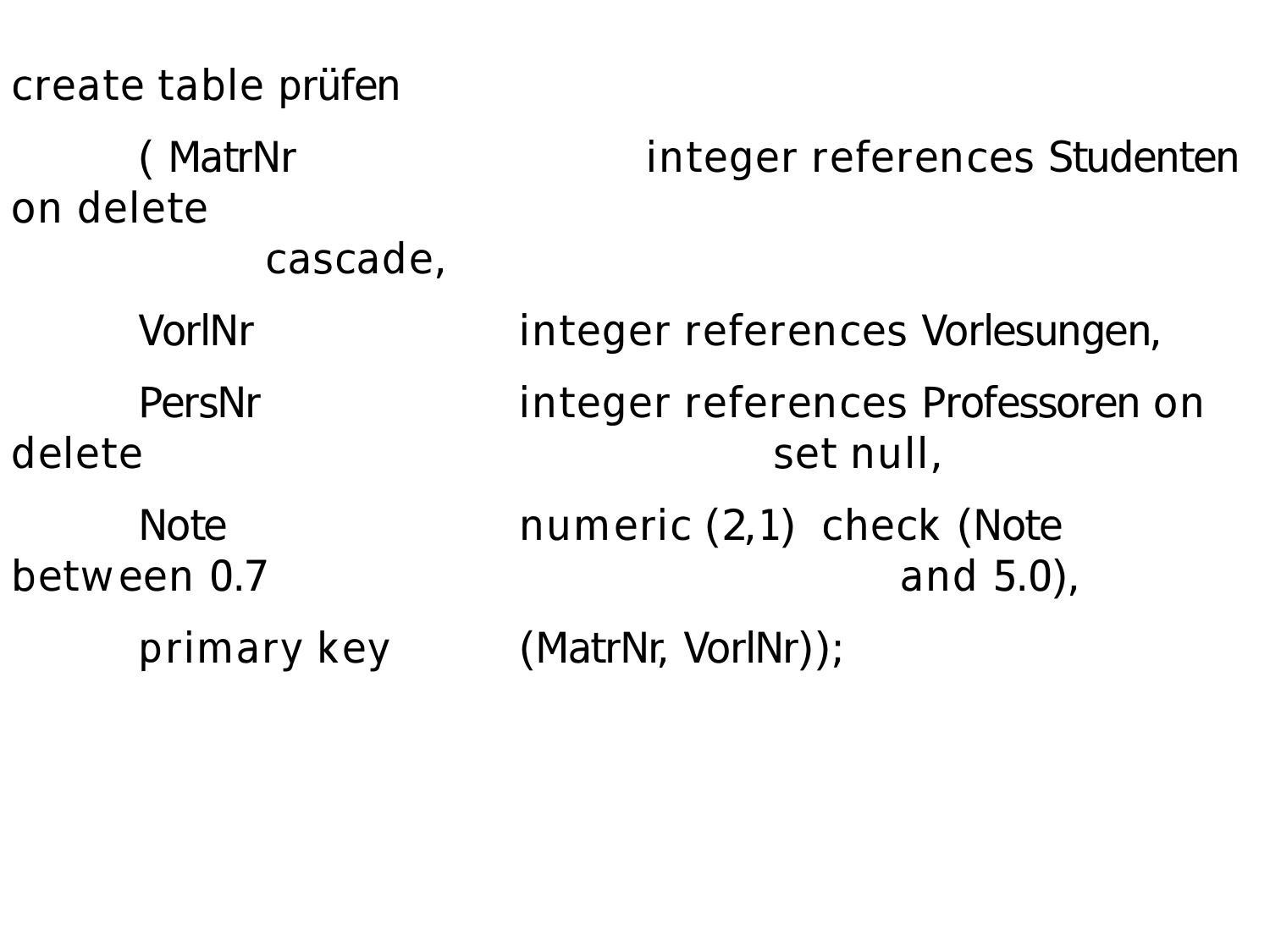

create table prüfen
	( MatrNr			integer references Studenten on delete 										cascade,
	VorlNr			integer references Vorlesungen,
	PersNr			integer references Professoren on delete 					set null,
	Note			numeric (2,1)  check (Note between 0.7 					and 5.0),
	primary key 	(MatrNr, VorlNr));